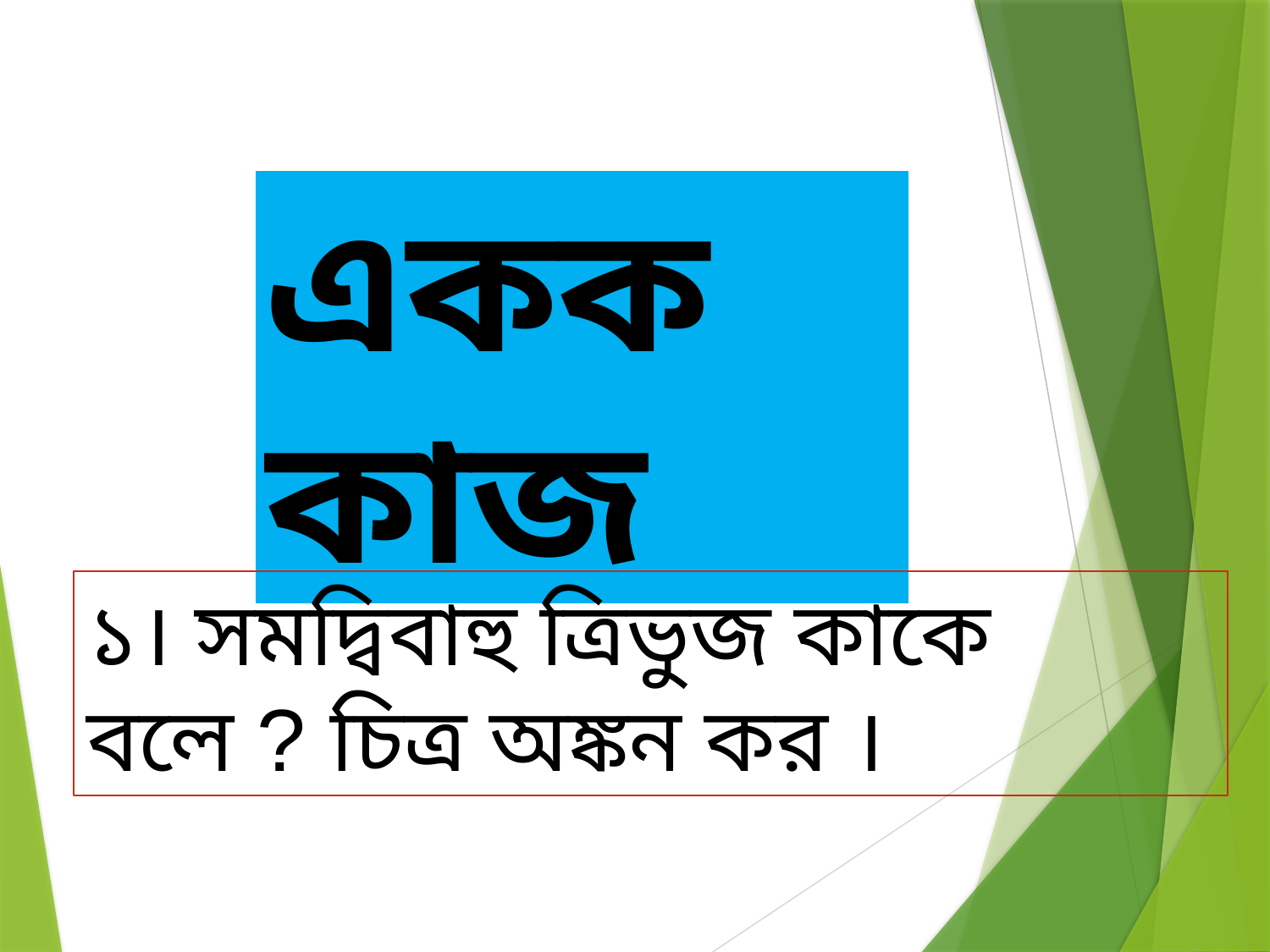

একক কাজ
১। সমদ্বিবাহু ত্রিভুজ কাকে বলে ? চিত্র অঙ্কন কর ।